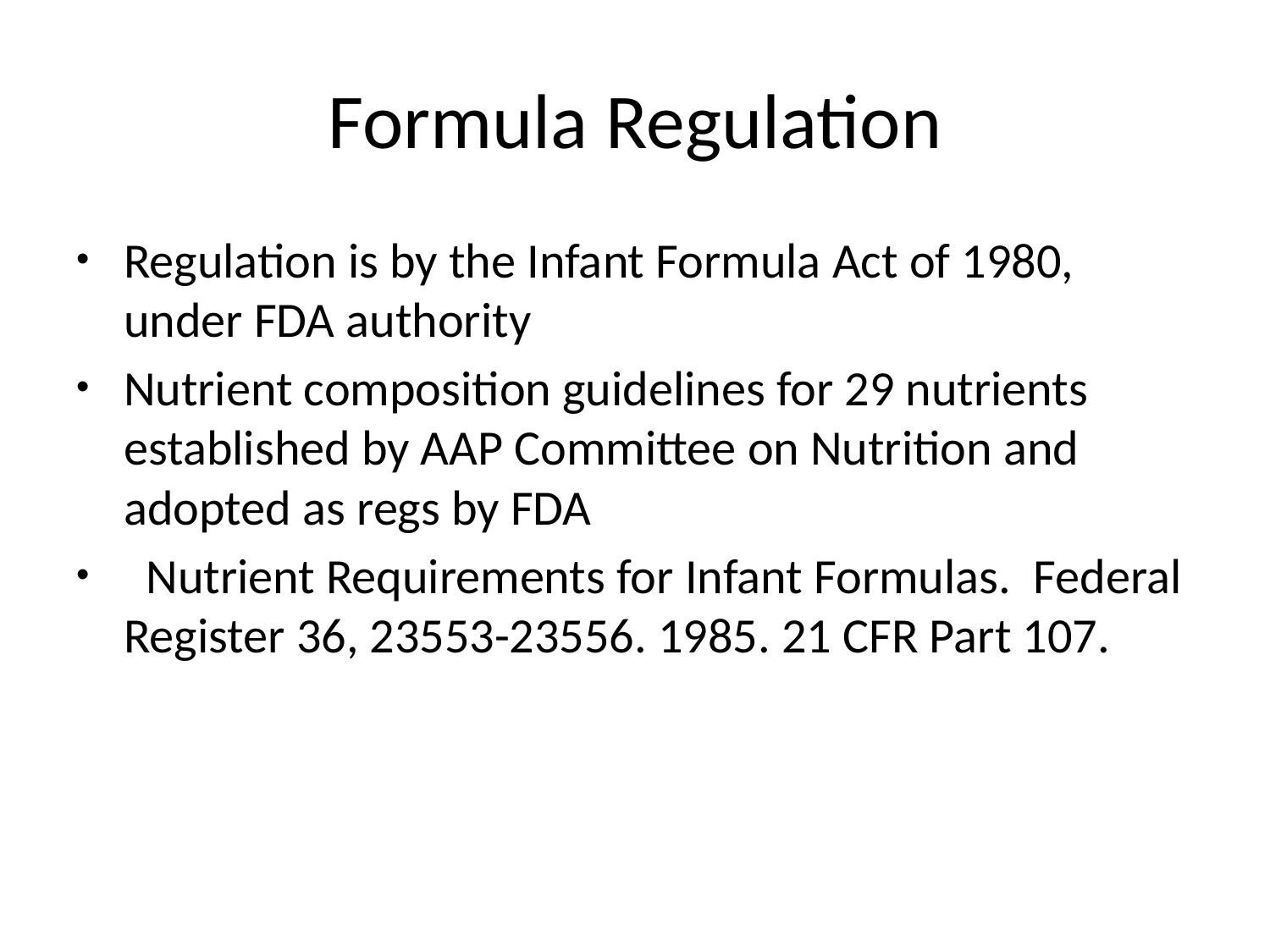

Formula Regulation
Regulation is by the Infant Formula Act of 1980, under FDA authority
Nutrient composition guidelines for 29 nutrients established by AAP Committee on Nutrition and adopted as regs by FDA
  Nutrient Requirements for Infant Formulas.  Federal Register 36, 23553-23556. 1985. 21 CFR Part 107.